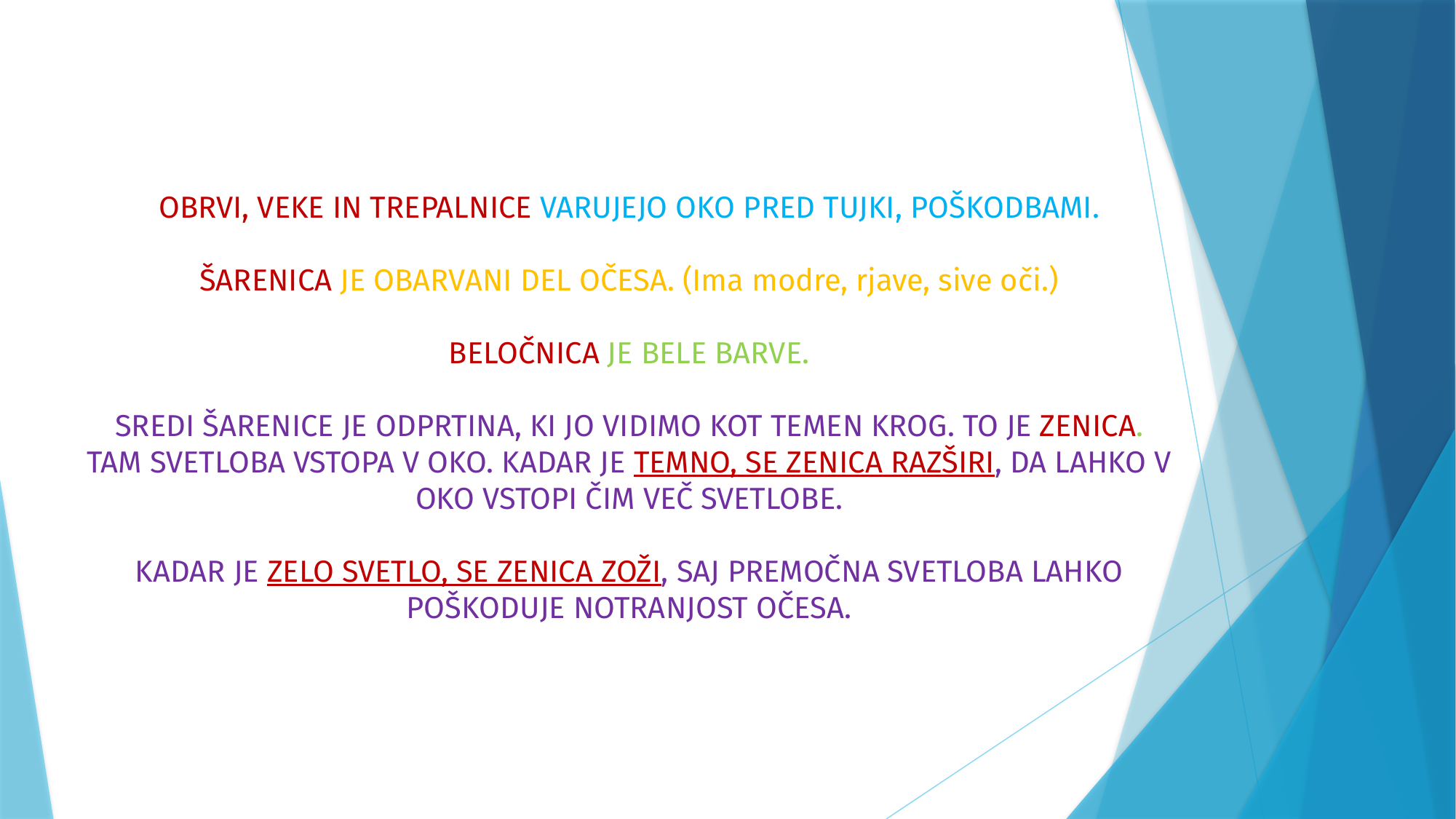

# OBRVI, VEKE IN TREPALNICE VARUJEJO OKO PRED TUJKI, POŠKODBAMI. ŠARENICA JE OBARVANI DEL OČESA. (Ima modre, rjave, sive oči.) BELOČNICA JE BELE BARVE. SREDI ŠARENICE JE ODPRTINA, KI JO VIDIMO KOT TEMEN KROG. TO JE ZENICA. TAM SVETLOBA VSTOPA V OKO. KADAR JE TEMNO, SE ZENICA RAZŠIRI, DA LAHKO V OKO VSTOPI ČIM VEČ SVETLOBE. KADAR JE ZELO SVETLO, SE ZENICA ZOŽI, SAJ PREMOČNA SVETLOBA LAHKO POŠKODUJE NOTRANJOST OČESA.